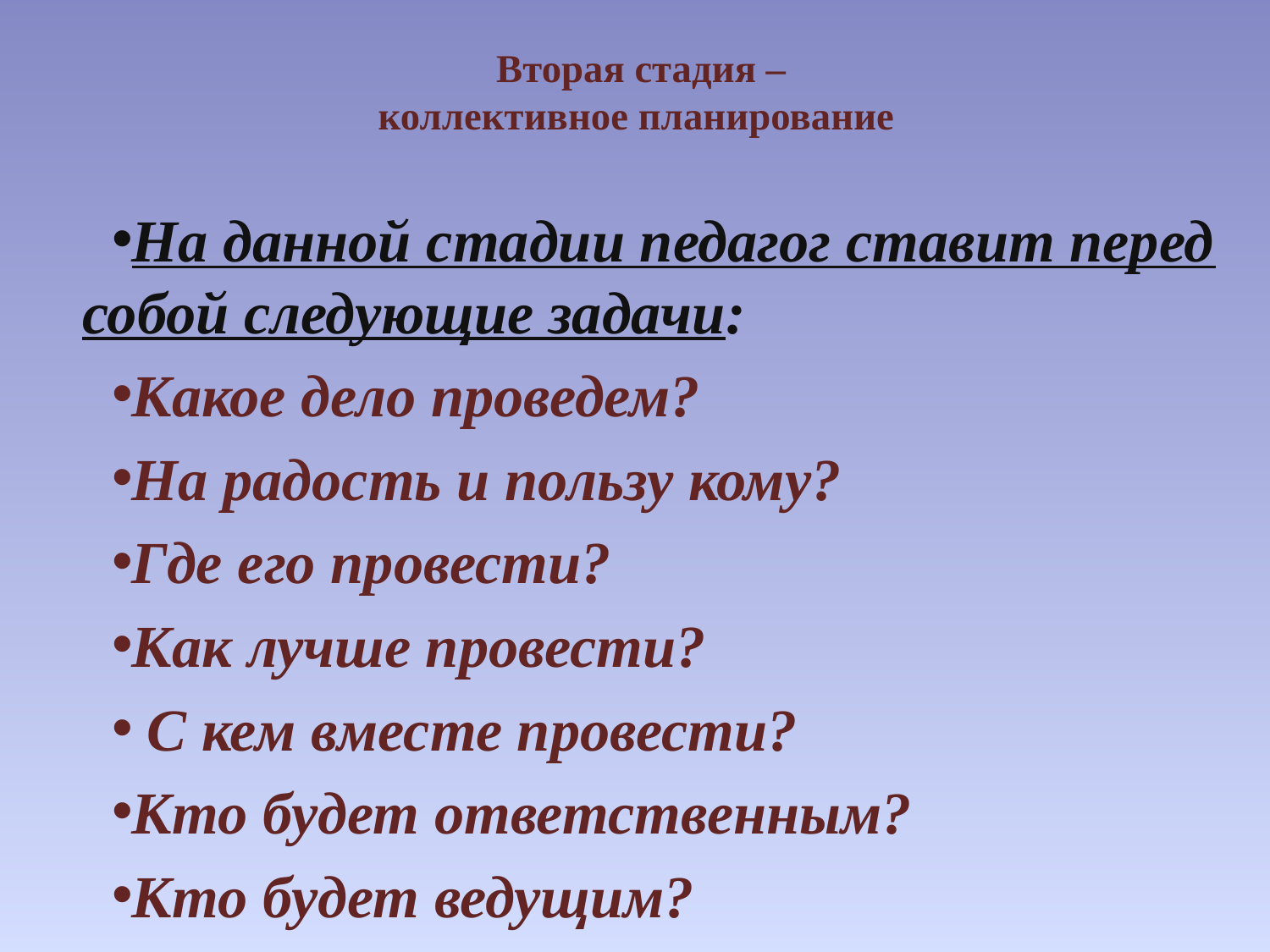

# Вторая стадия – коллективное планирование
На данной стадии педагог ставит перед собой следующие задачи:
Какое дело проведем?
На радость и пользу кому?
Где его провести?
Как лучше провести?
 С кем вместе провести?
Кто будет ответственным?
Кто будет ведущим?